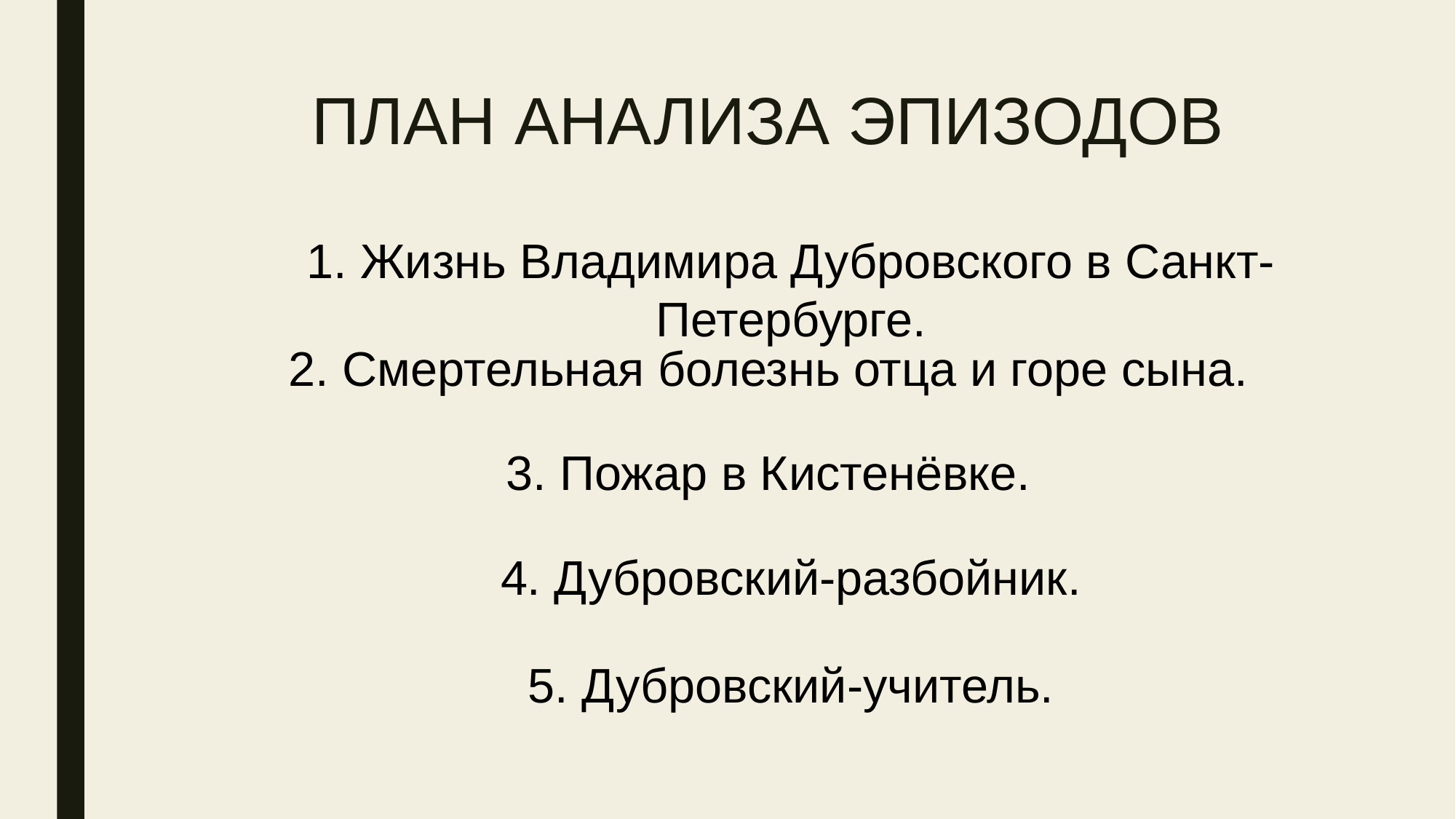

# ПЛАН АНАЛИЗА ЭПИЗОДОВ
1. Жизнь Владимира Дубровского в Санкт-Петербурге.
2. Смертельная болезнь отца и горе сына.
3. Пожар в Кистенёвке.
4. Дубровский-разбойник.
5. Дубровский-учитель.